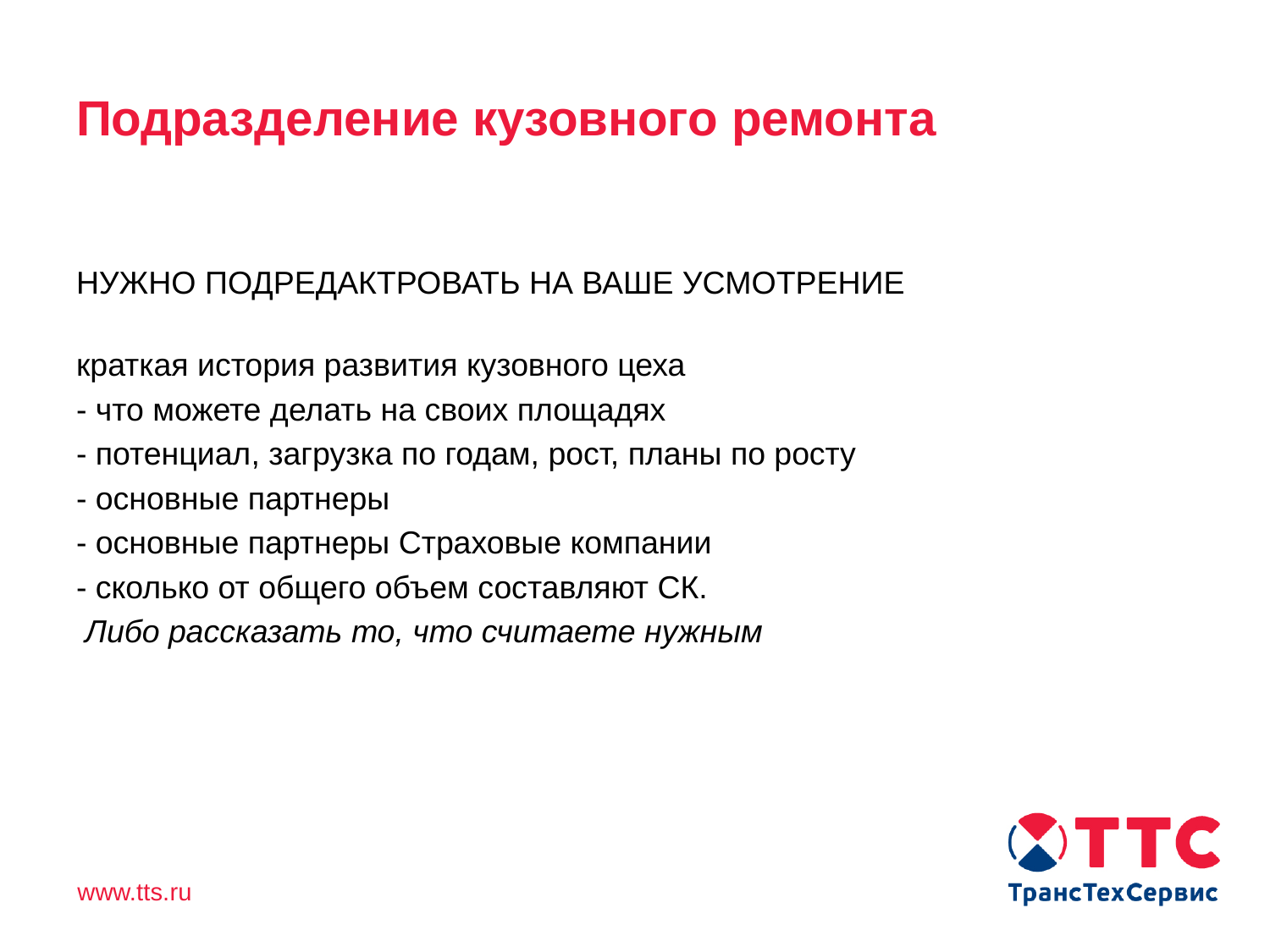

# Подразделение кузовного ремонта
НУЖНО ПОДРЕДАКТРОВАТЬ НА ВАШЕ УСМОТРЕНИЕ
краткая история развития кузовного цеха
- что можете делать на своих площадях
- потенциал, загрузка по годам, рост, планы по росту
- основные партнеры
- основные партнеры Страховые компании
- сколько от общего объем составляют СК.
Либо рассказать то, что считаете нужным